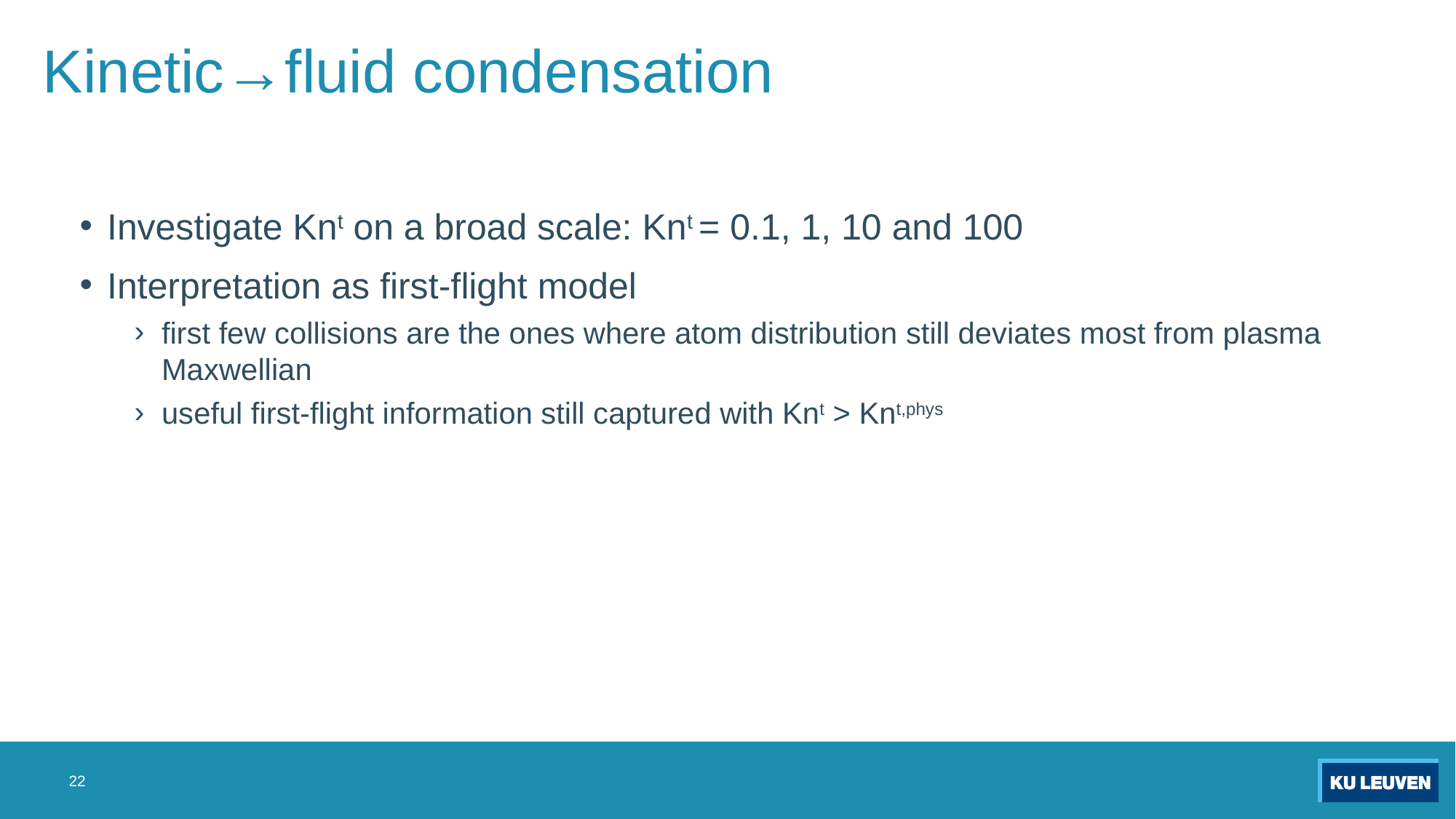

# Kinetic→fluid condensation
Investigate Knt on a broad scale: Knt = 0.1, 1, 10 and 100
Interpretation as first-flight model
first few collisions are the ones where atom distribution still deviates most from plasma Maxwellian
useful first-flight information still captured with Knt > Knt,phys
22